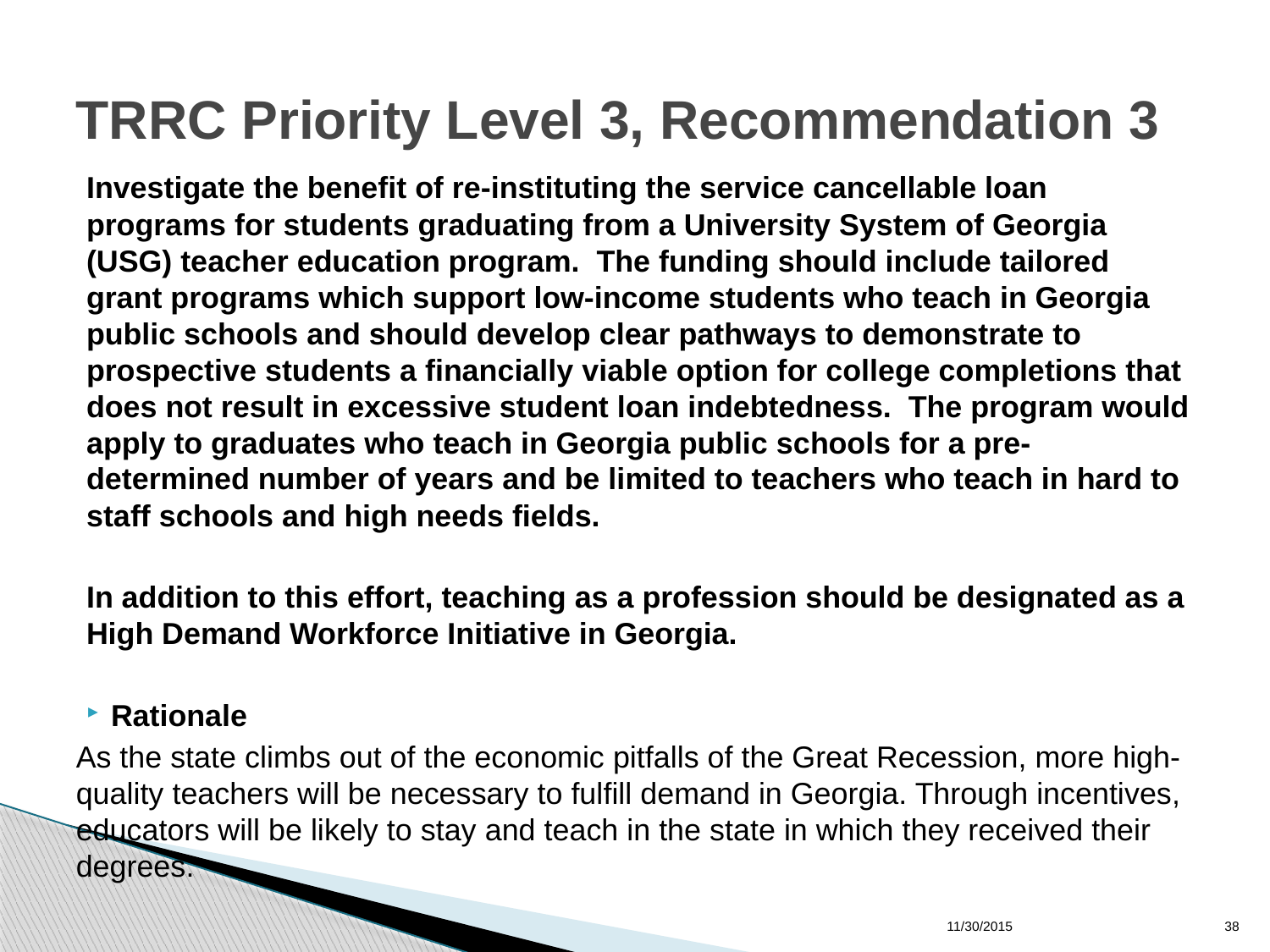

# TRRC Priority Level 3, Recommendation 3
Investigate the benefit of re-instituting the service cancellable loan programs for students graduating from a University System of Georgia (USG) teacher education program.  The funding should include tailored grant programs which support low-income students who teach in Georgia public schools and should develop clear pathways to demonstrate to prospective students a financially viable option for college completions that does not result in excessive student loan indebtedness.  The program would apply to graduates who teach in Georgia public schools for a pre-determined number of years and be limited to teachers who teach in hard to staff schools and high needs fields.

In addition to this effort, teaching as a profession should be designated as a High Demand Workforce Initiative in Georgia.

Rationale
As the state climbs out of the economic pitfalls of the Great Recession, more high-quality teachers will be necessary to fulfill demand in Georgia. Through incentives, educators will be likely to stay and teach in the state in which they received their degrees.
11/30/2015
38